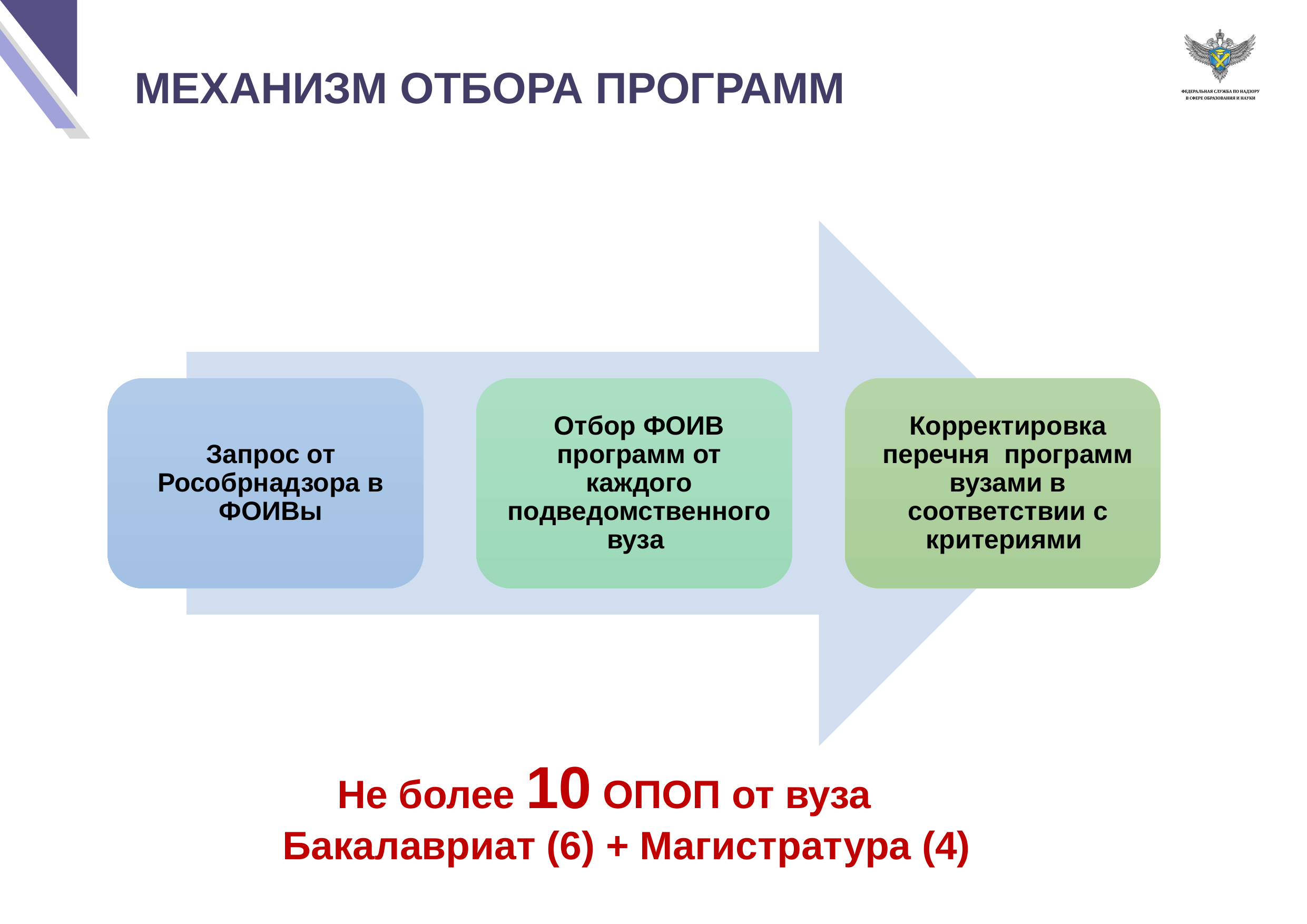

МЕХАНИЗМ ОТБОРА ПРОГРАММ
Запрос от Рособрнадзора в ФОИВы
Отбор ФОИВ программ от каждого подведомственного вуза
Корректировка перечня  программ вузами в соответствии с критериями
     Не более 10 ОПОП от вуза
Бакалавриат (6) + Магистратура (4)